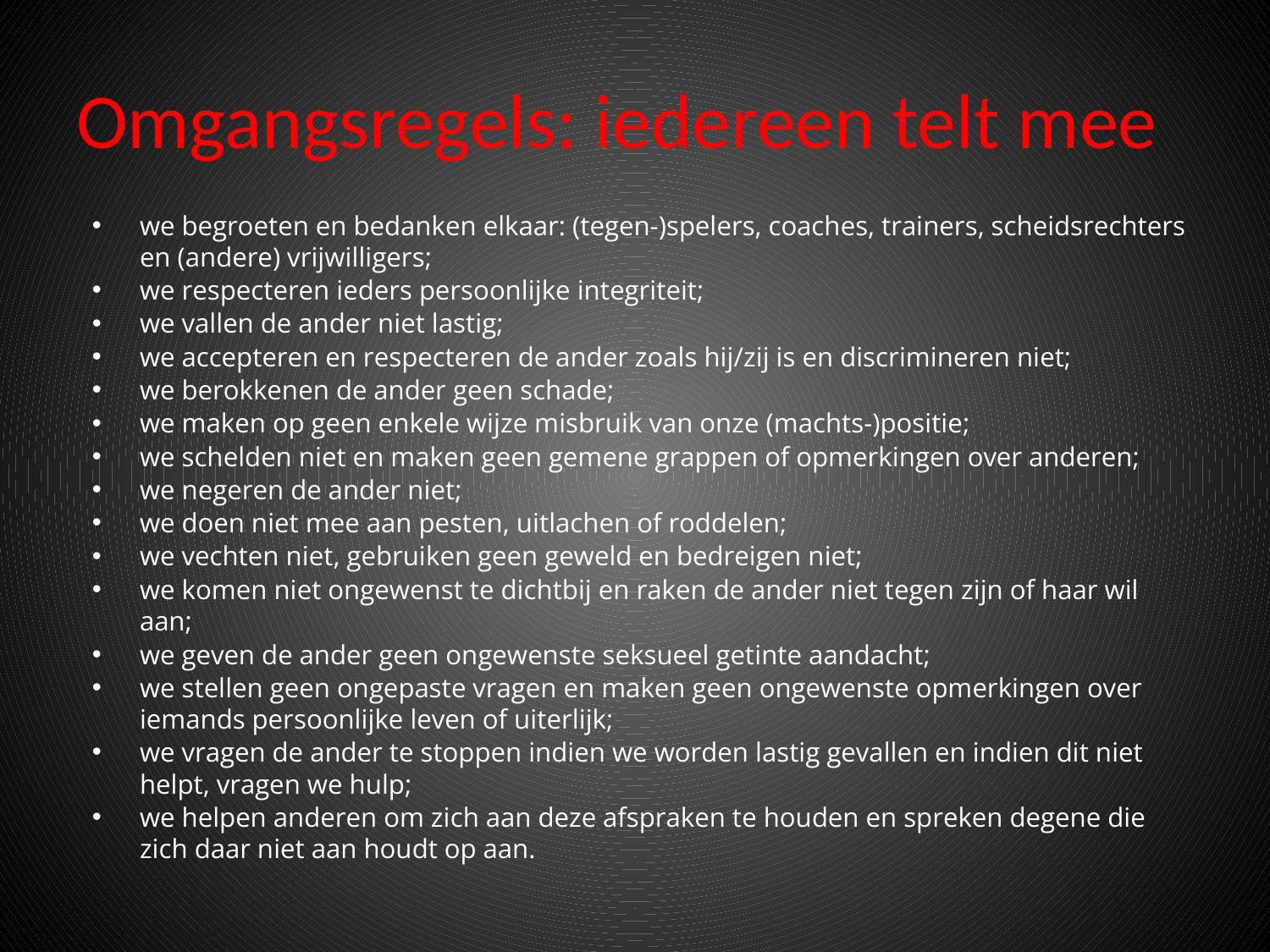

# Omgangsregels: iedereen telt mee

we begroeten en bedanken elkaar: (tegen-)spelers, coaches, trainers, scheidsrechters en (andere) vrijwilligers;
we respecteren ieders persoonlijke integriteit;
we vallen de ander niet lastig;
we accepteren en respecteren de ander zoals hij/zij is en discrimineren niet;
we berokkenen de ander geen schade;
we maken op geen enkele wijze misbruik van onze (machts-)positie;
we schelden niet en maken geen gemene grappen of opmerkingen over anderen;
we negeren de ander niet;
we doen niet mee aan pesten, uitlachen of roddelen;
we vechten niet, gebruiken geen geweld en bedreigen niet;
we komen niet ongewenst te dichtbij en raken de ander niet tegen zijn of haar wil aan;
we geven de ander geen ongewenste seksueel getinte aandacht;
we stellen geen ongepaste vragen en maken geen ongewenste opmerkingen over iemands persoonlijke leven of uiterlijk;
we vragen de ander te stoppen indien we worden lastig gevallen en indien dit niet helpt, vragen we hulp;
we helpen anderen om zich aan deze afspraken te houden en spreken degene die zich daar niet aan houdt op aan.